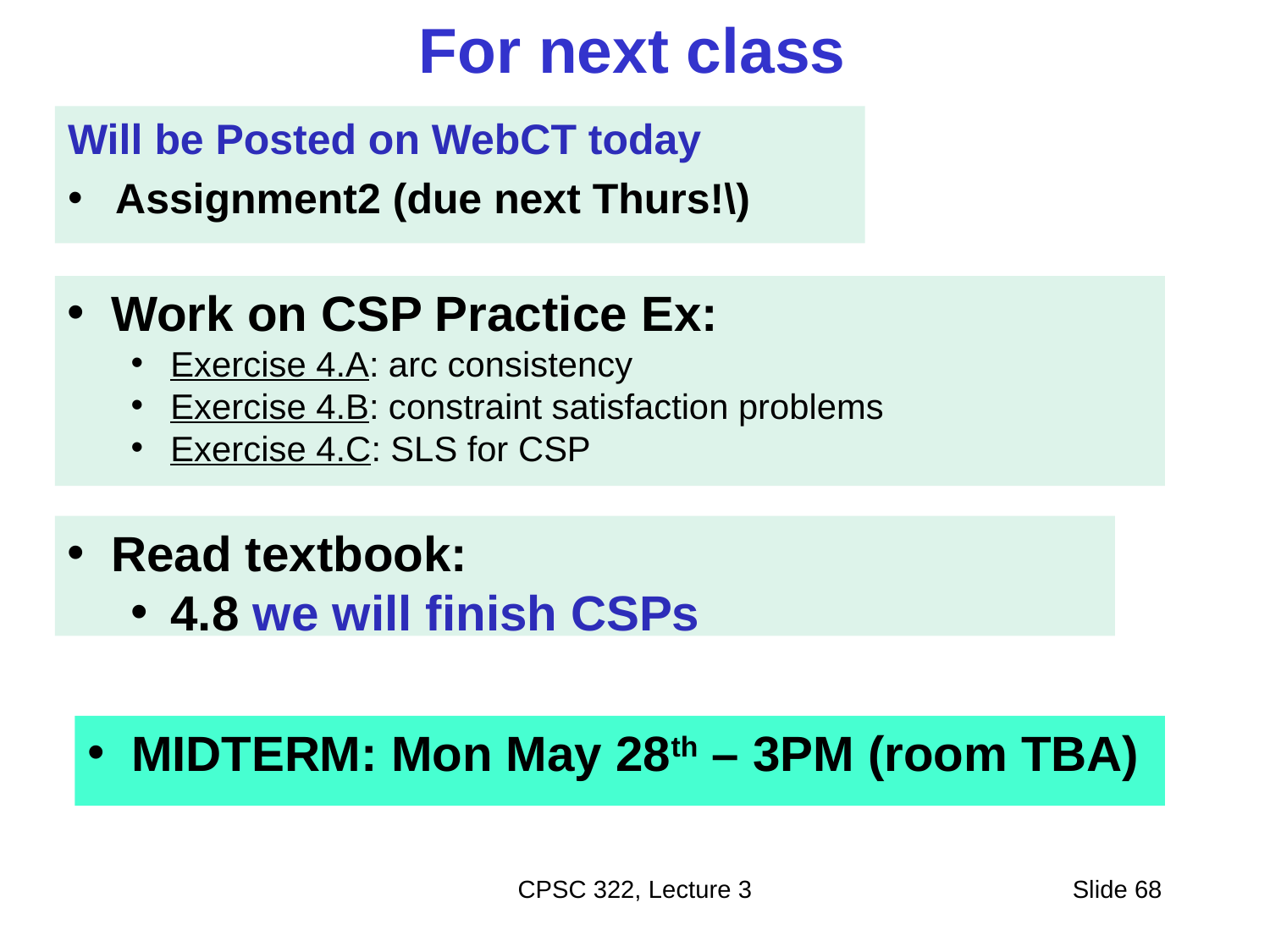

# For next class
Will be Posted on WebCT today
Assignment2 (due next Thurs!\)
 Work on CSP Practice Ex:
Exercise 4.A: arc consistency
Exercise 4.B: constraint satisfaction problems
Exercise 4.C: SLS for CSP

 Read textbook:
4.8 we will finish CSPs

 MIDTERM: Mon May 28th – 3PM (room TBA)

CPSC 322, Lecture 3
Slide 68